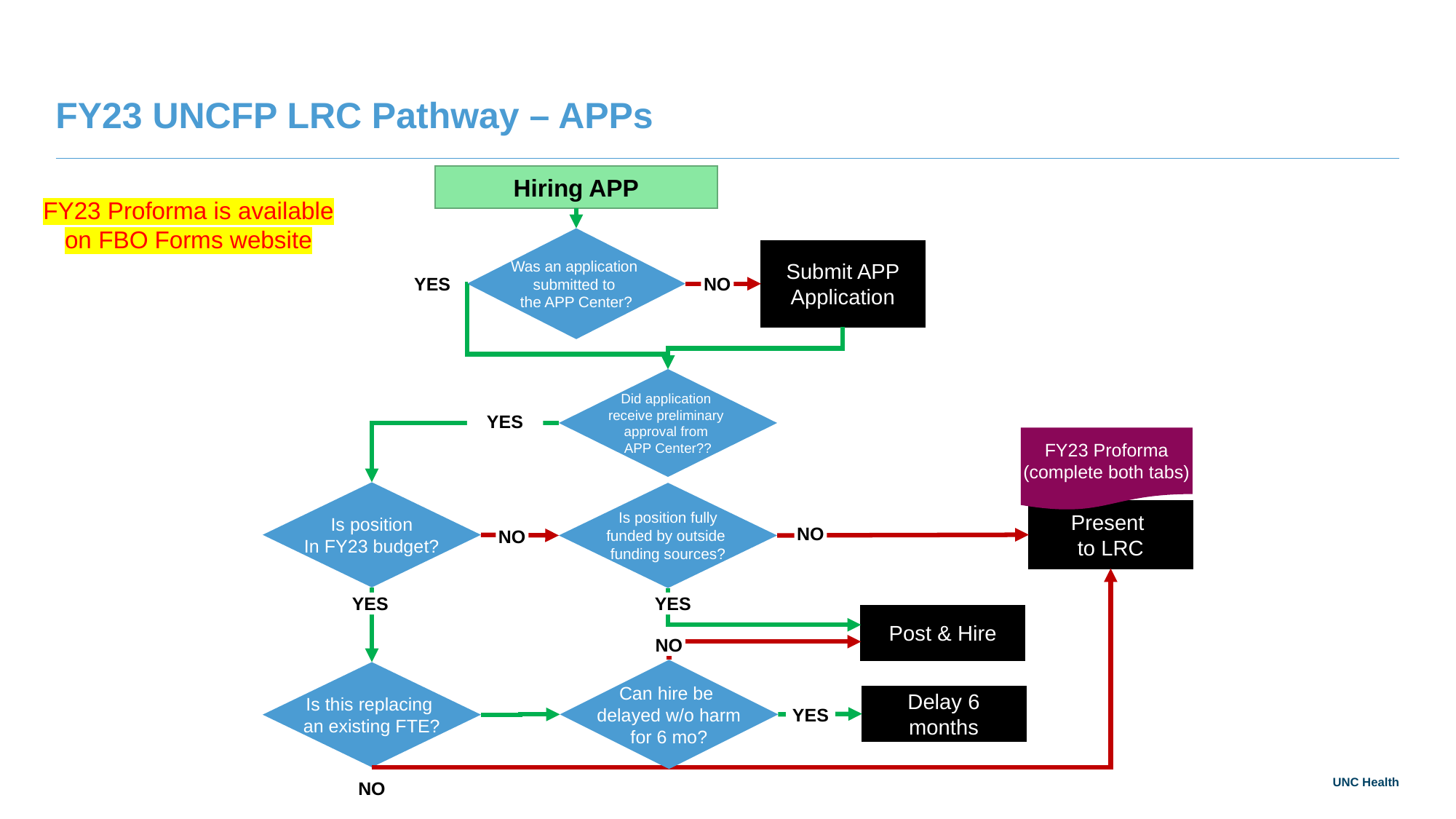

# FY23 UNCFP LRC Pathway – APPs
Hiring APP
Was an application
submitted to
the APP Center?
Submit APP Application
NO
YES
Did application
receive preliminary
approval from
APP Center??
YES
Is position
In FY23 budget?
Is position fully
funded by outside
funding sources?
Present
to LRC
NO
NO
YES
YES
Post & Hire
NO
Can hire be
delayed w/o harm
for 6 mo?
Is this replacing
an existing FTE?
Delay 6 months
YES
YES
NO
FY23 Proforma is available on FBO Forms website

FY23 Proforma
(complete both tabs)